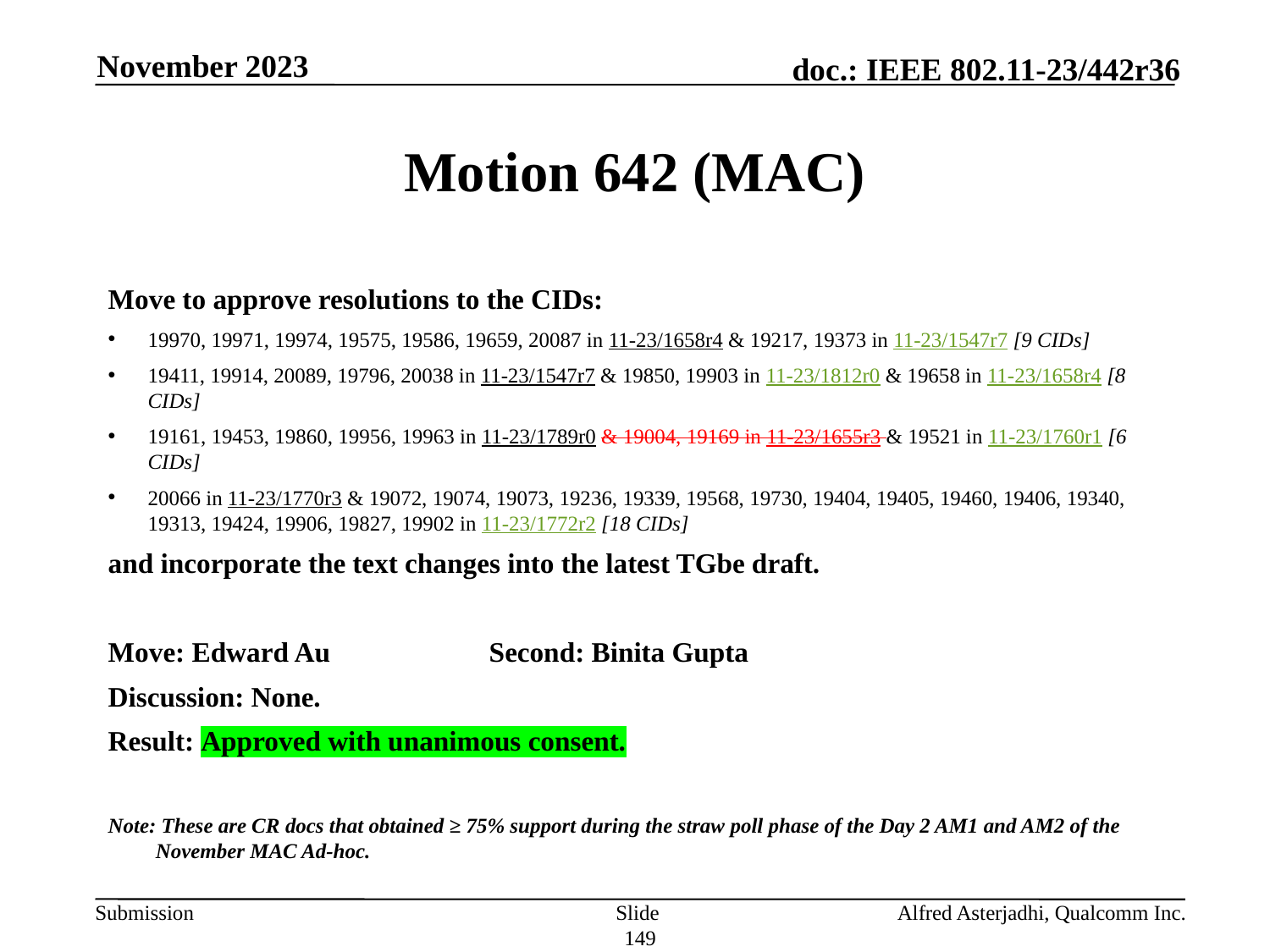

November 2023
# Motion 642 (MAC)
Move to approve resolutions to the CIDs:
19970, 19971, 19974, 19575, 19586, 19659, 20087 in 11-23/1658r4 & 19217, 19373 in 11-23/1547r7 [9 CIDs]
19411, 19914, 20089, 19796, 20038 in 11-23/1547r7 & 19850, 19903 in 11-23/1812r0 & 19658 in 11-23/1658r4 [8 CIDs]
19161, 19453, 19860, 19956, 19963 in 11-23/1789r0 & 19004, 19169 in 11-23/1655r3 & 19521 in 11-23/1760r1 [6 CIDs]
20066 in 11-23/1770r3 & 19072, 19074, 19073, 19236, 19339, 19568, 19730, 19404, 19405, 19460, 19406, 19340, 19313, 19424, 19906, 19827, 19902 in 11-23/1772r2 [18 CIDs]
and incorporate the text changes into the latest TGbe draft.

Move: Edward Au		Second: Binita Gupta
Discussion: None.
Result: Approved with unanimous consent.

Note: These are CR docs that obtained ≥ 75% support during the straw poll phase of the Day 2 AM1 and AM2 of the November MAC Ad-hoc.
Slide 149
Alfred Asterjadhi, Qualcomm Inc.